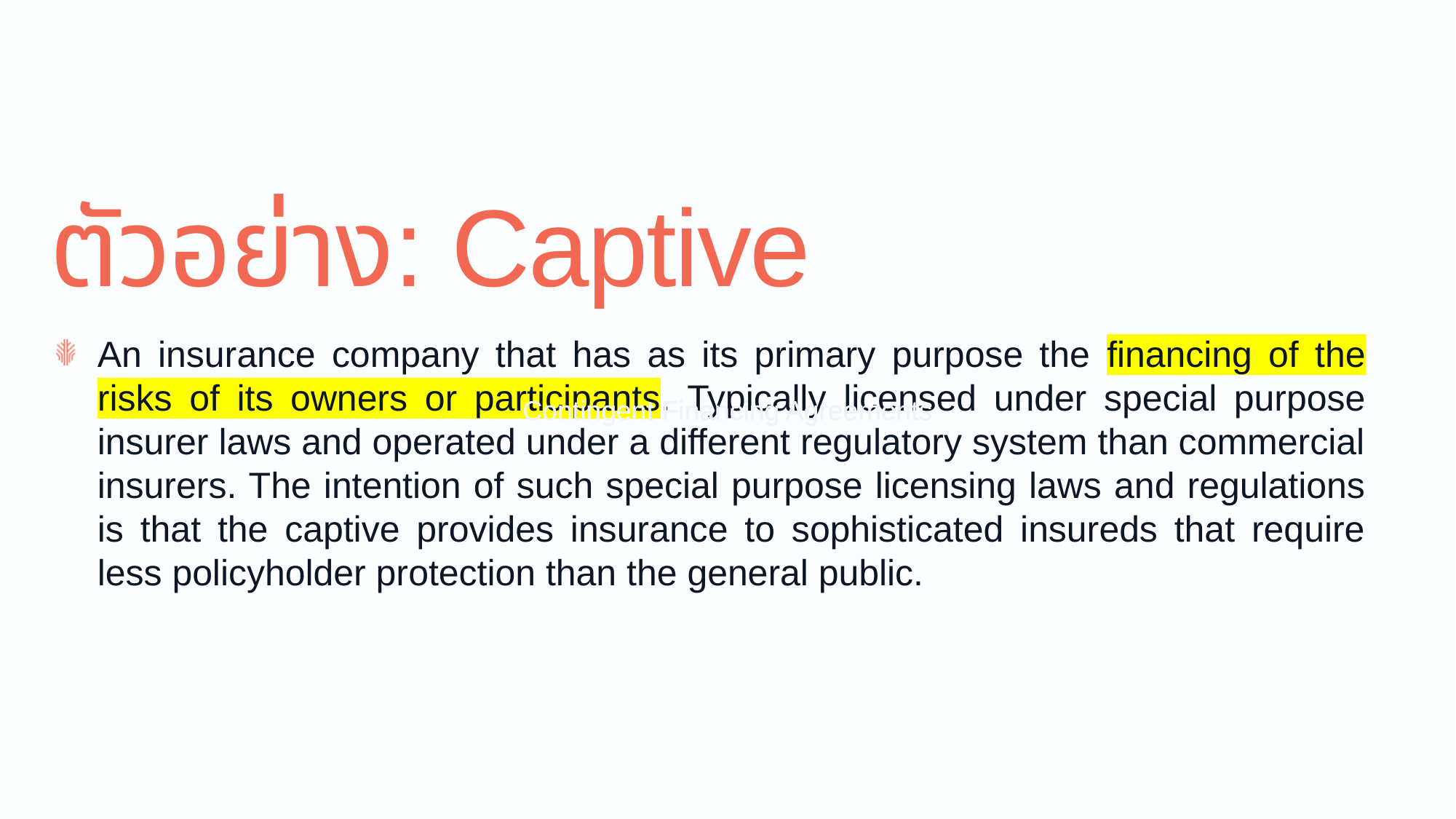

# ตัวอย่าง: Captive
An insurance company that has as its primary purpose the financing of the risks of its owners or participants. Typically licensed under special purpose insurer laws and operated under a different regulatory system than commercial insurers. The intention of such special purpose licensing laws and regulations is that the captive provides insurance to sophisticated insureds that require less policyholder protection than the general public.
Contingent Financing Agreements
Contingent Financing Agreements